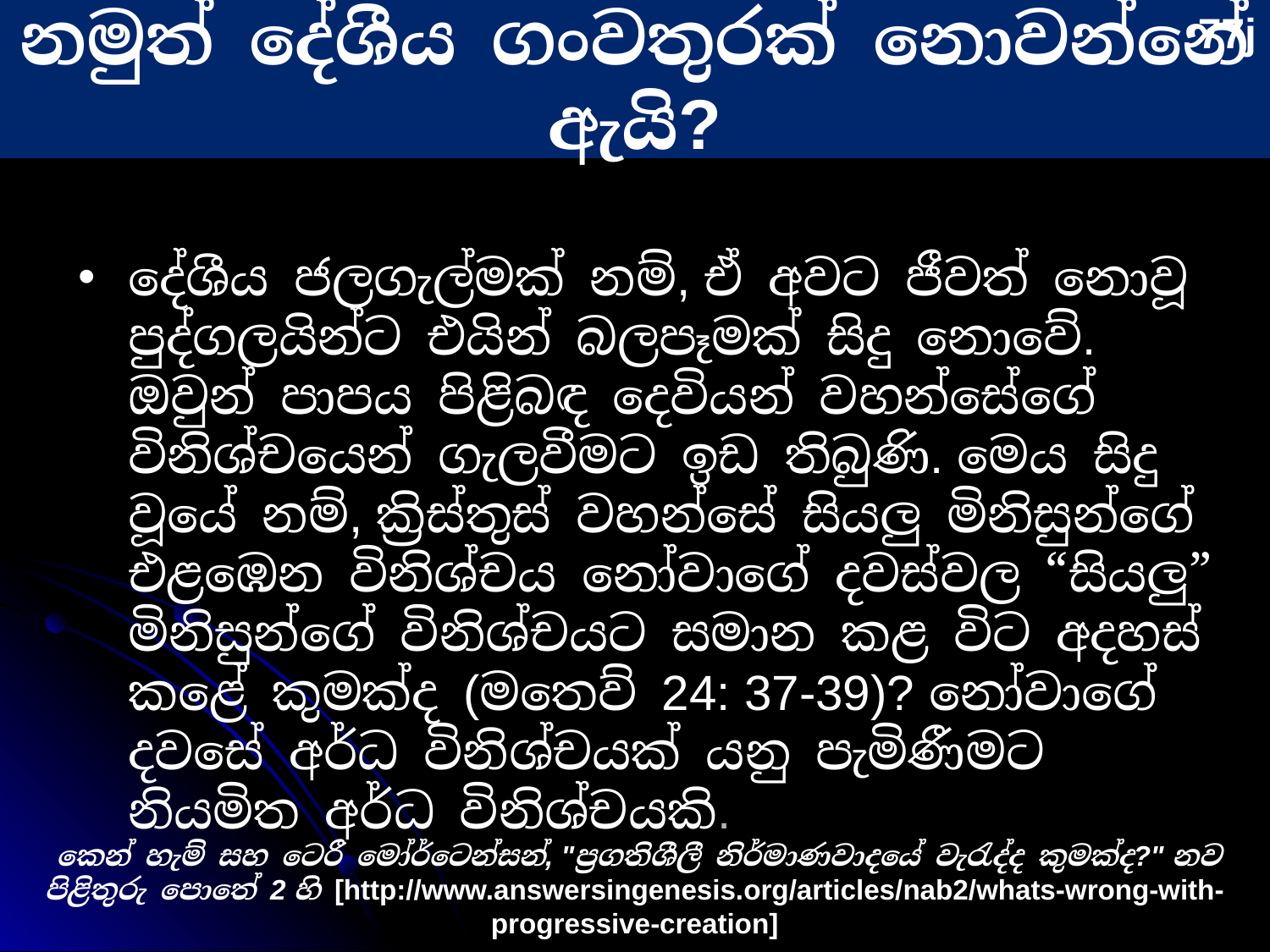

නමුත් දේශීය ගංවතුරක් නොවන්නේ ඇයි?
77j

දේශීය ජලගැල්මක් නම්, ඒ අවට ජීවත් නොවූ පුද්ගලයින්ට එයින් බලපෑමක් සිදු නොවේ. ඔවුන් පාපය පිළිබඳ දෙවියන් වහන්සේගේ විනිශ්චයෙන් ගැලවීමට ඉඩ තිබුණි. මෙය සිදු වූයේ නම්, ක්‍රිස්තුස් වහන්සේ සියලු මිනිසුන්ගේ එළඹෙන විනිශ්චය නෝවාගේ දවස්වල “සියලු” මිනිසුන්ගේ විනිශ්චයට සමාන කළ විට අදහස් කළේ කුමක්ද (මතෙව් 24: 37-39)? නෝවාගේ දවසේ අර්ධ විනිශ්චයක් යනු පැමිණීමට නියමිත අර්ධ විනිශ්චයකි.
 කෙන් හැම් සහ ටෙරී මෝර්ටෙන්සන්, "ප්‍රගතිශීලී නිර්මාණවාදයේ වැරැද්ද කුමක්ද?" නව පිළිතුරු පොතේ 2 හි [http://www.answersingenesis.org/articles/nab2/whats-wrong-with-progressive-creation]